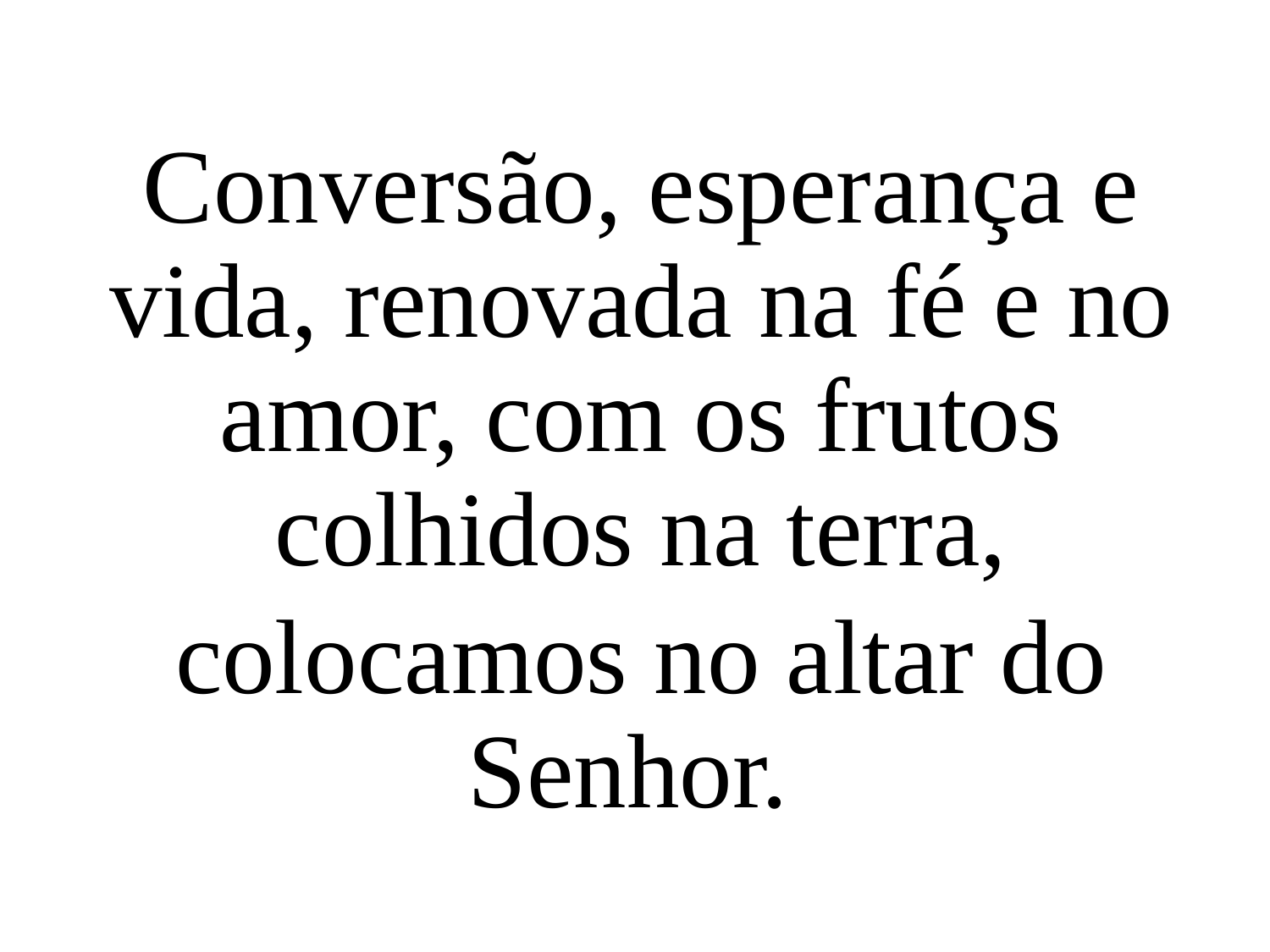

Conversão, esperança e vida, renovada na fé e no amor, com os frutos colhidos na terra,
colocamos no altar do Senhor.